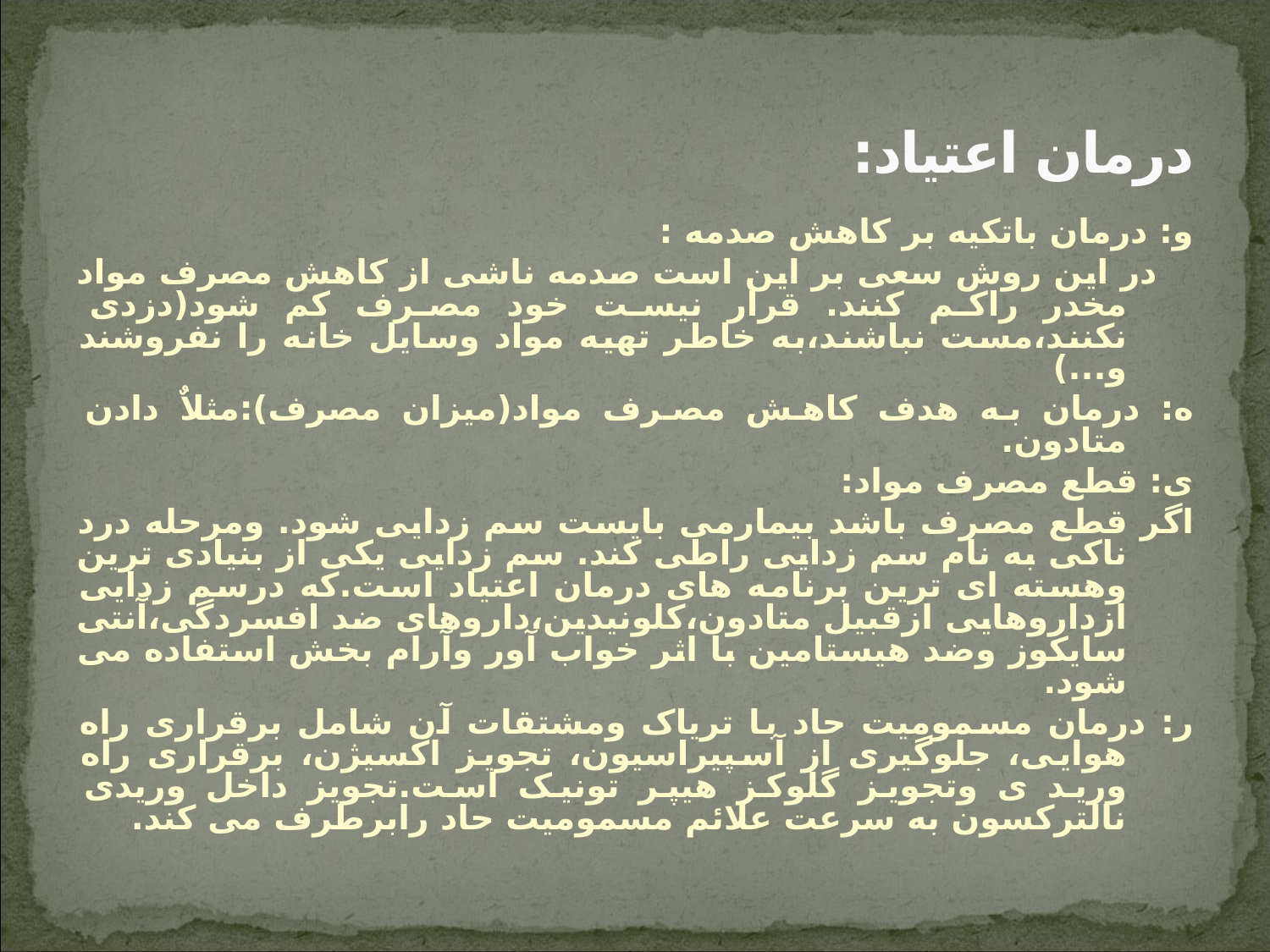

# درمان اعتیاد:
و: درمان باتکیه بر کاهش صدمه :
   در این روش سعی بر این است صدمه ناشی از کاهش مصرف مواد مخدر راکم کنند. قرار نیست خود مصرف کم شود(دزدی نکنند،مست نباشند،به خاطر تهیه مواد وسایل خانه را نفروشند و...)
ه: درمان به هدف کاهش مصرف مواد(میزان مصرف):مثلاٌ دادن متادون.
ی: قطع مصرف مواد:
اگر قطع مصرف باشد بیمارمی بایست سم زدایی شود. ومرحله درد ناکی به نام سم زدایی راطی کند. سم زدایی یکی از بنیادی ترین وهسته ای ترین برنامه های درمان اعتیاد است.که درسم زدایی ازداروهایی ازقبیل متادون،کلونیدین،داروهای ضد افسردگی،آنتی سایکوز وضد هیستامین با اثر خواب آور وآرام بخش استفاده می شود.
ر: درمان مسمومیت حاد با تریاک ومشتقات آن شامل برقراری راه هوایی، جلوگیری از آسپیراسیون، تجویز اکسیژن، برقراری راه ورید ی وتجویز گلوکز هیپر تونیک است.تجویز داخل وریدی نالترکسون به سرعت علائم مسمومیت حاد رابرطرف می کند.